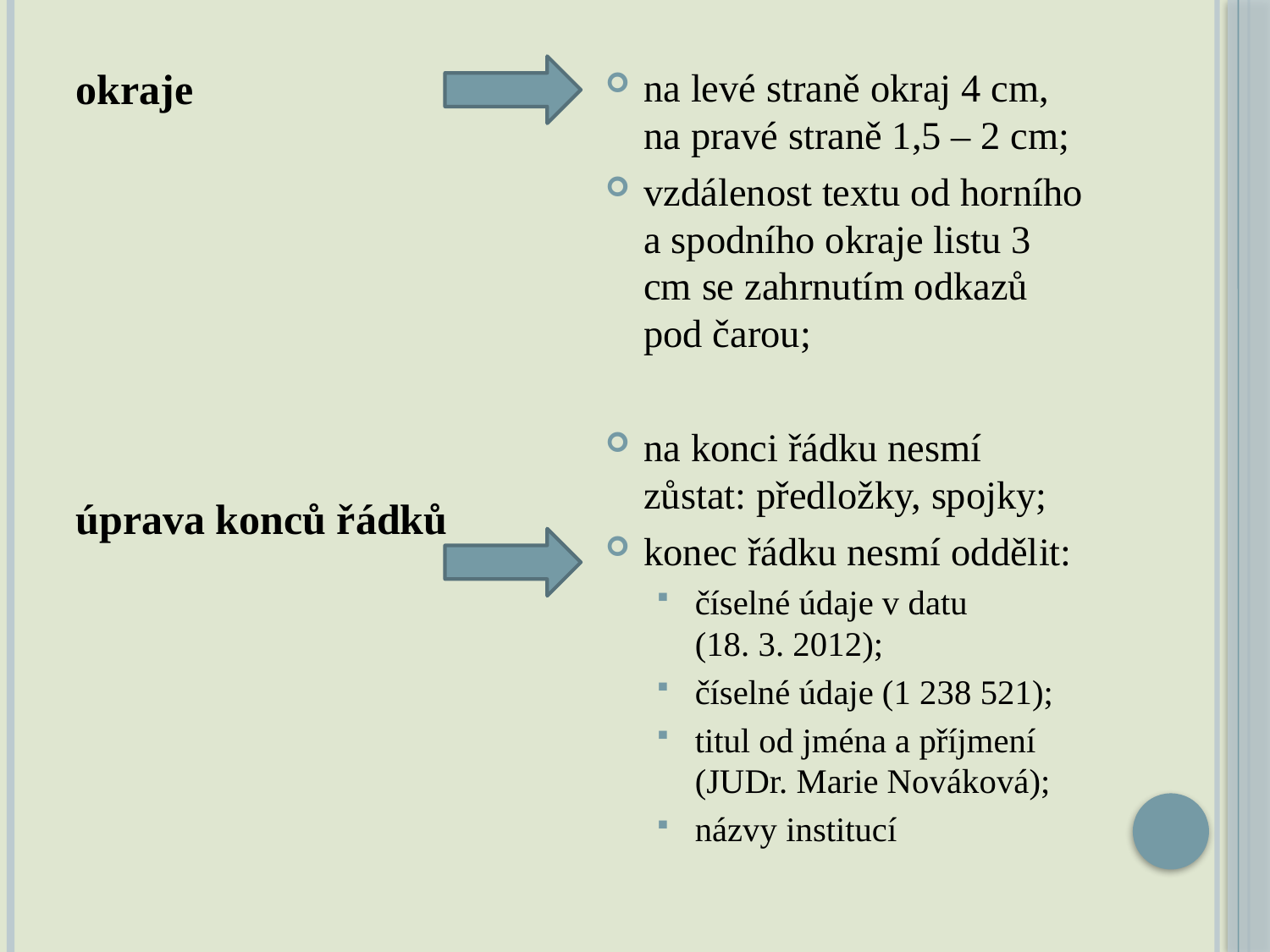

#
okraje

úprava konců řádků

na levé straně okraj 4 cm, na pravé straně 1,5 – 2 cm;
vzdálenost textu od horního a spodního okraje listu 3 cm se zahrnutím odkazů pod čarou;

na konci řádku nesmí zůstat: předložky, spojky;
konec řádku nesmí oddělit:
číselné údaje v datu           (18. 3. 2012);
číselné údaje (1 238 521);
titul od jména a příjmení (JUDr. Marie Nováková);
názvy institucí